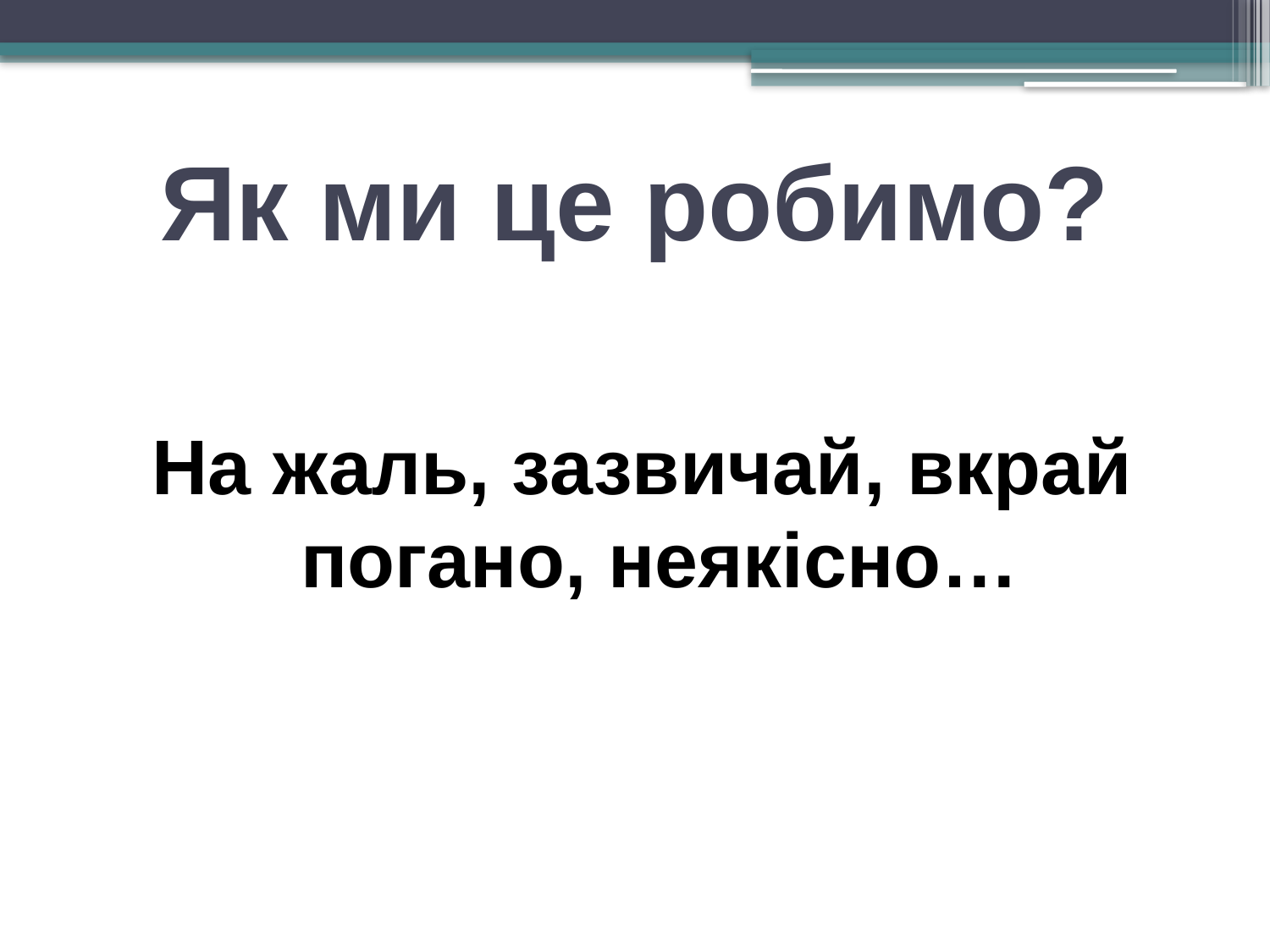

# Як ми це робимо?

На жаль, зазвичай, вкрай погано, неякісно…